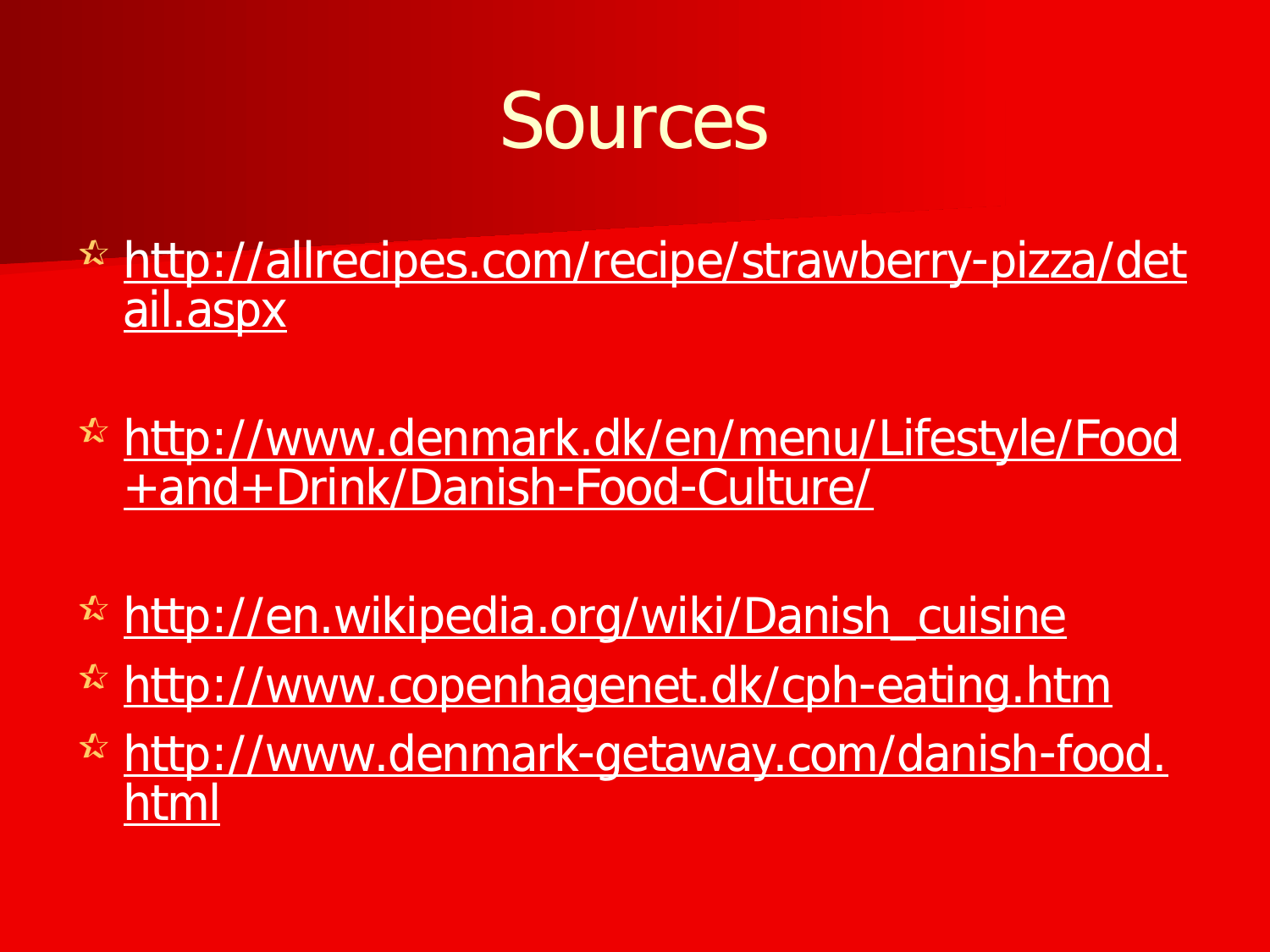

# Sources
http://allrecipes.com/recipe/strawberry-pizza/detail.aspx
http://www.denmark.dk/en/menu/Lifestyle/Food+and+Drink/Danish-Food-Culture/
http://en.wikipedia.org/wiki/Danish_cuisine
http://www.copenhagenet.dk/cph-eating.htm
http://www.denmark-getaway.com/danish-food.html